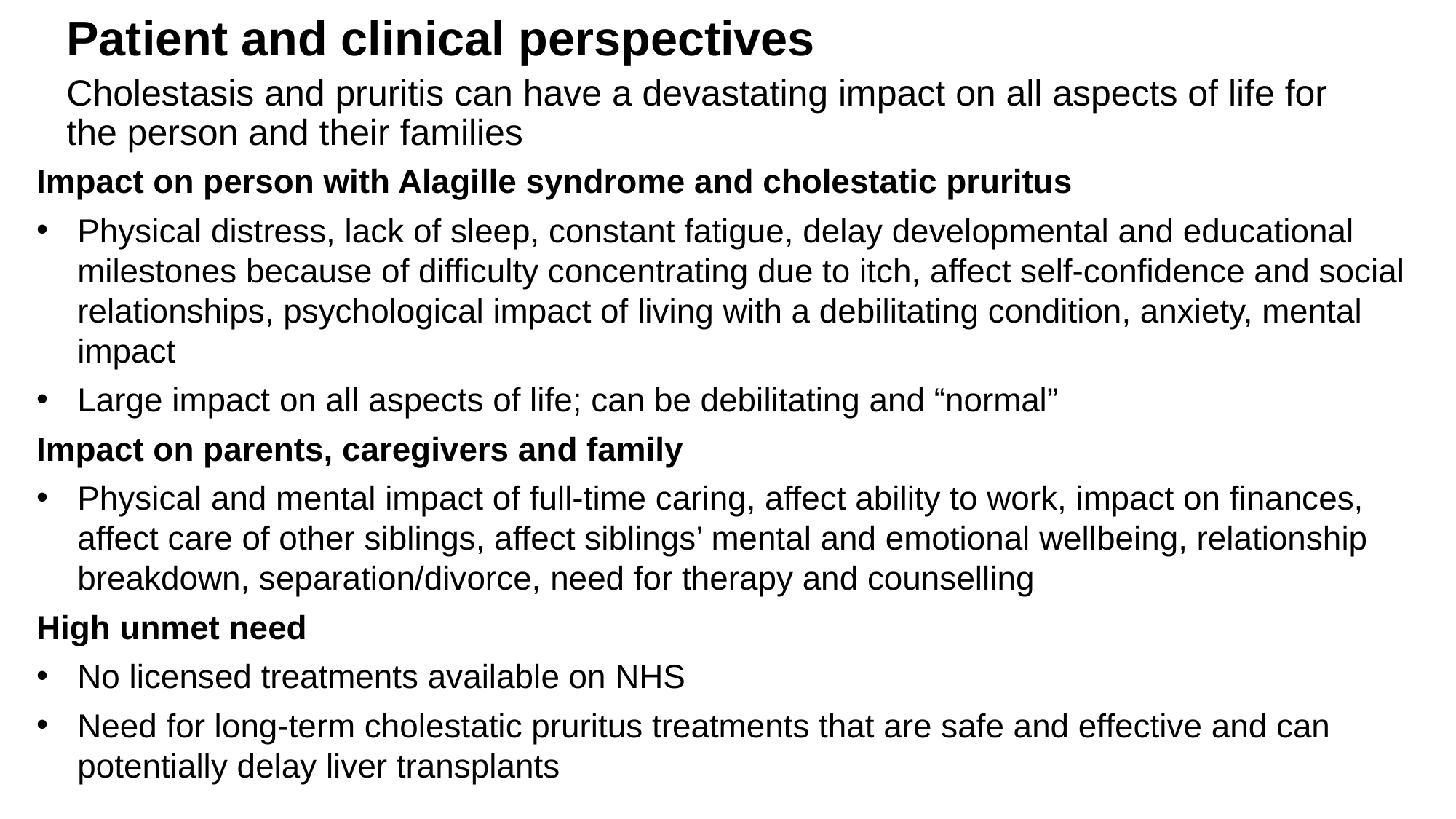

# Patient and clinical perspectives
Cholestasis and pruritis can have a devastating impact on all aspects of life for the person and their families
Impact on person with Alagille syndrome and cholestatic pruritus
Physical distress, lack of sleep, constant fatigue, delay developmental and educational milestones because of difficulty concentrating due to itch, affect self-confidence and social relationships, psychological impact of living with a debilitating condition, anxiety, mental impact
Large impact on all aspects of life; can be debilitating and “normal”
Impact on parents, caregivers and family
Physical and mental impact of full-time caring, affect ability to work, impact on finances, affect care of other siblings, affect siblings’ mental and emotional wellbeing, relationship breakdown, separation/divorce, need for therapy and counselling
High unmet need
No licensed treatments available on NHS
Need for long-term cholestatic pruritus treatments that are safe and effective and can potentially delay liver transplants